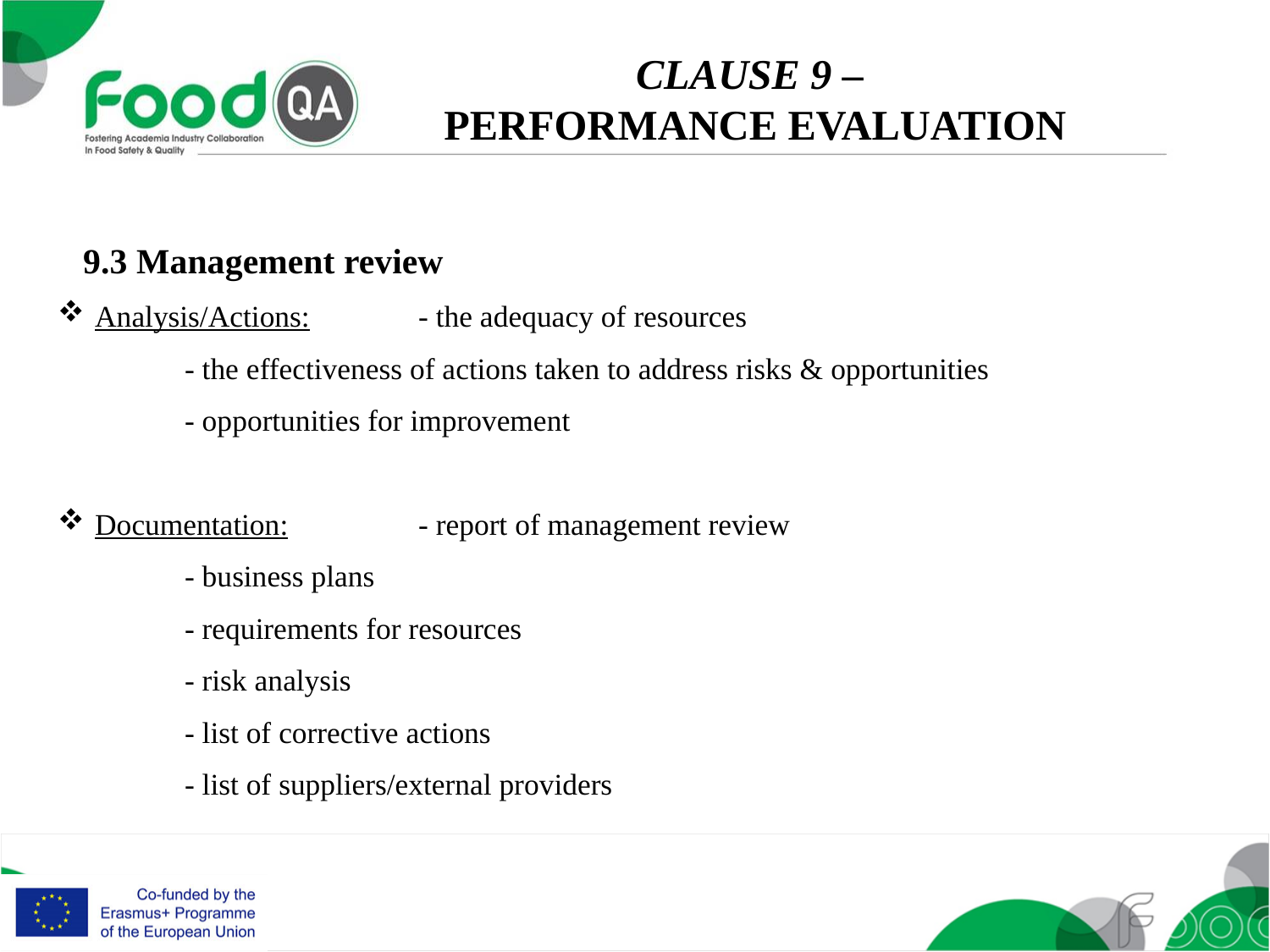

CLAUSE 9 –
PERFORMANCE EVALUATION
9.3 Management review
Analysis/Actions: 	- the adequacy of resources
	- the effectiveness of actions taken to address risks & opportunities
	- opportunities for improvement

Documentation:	- report of management review
	- business plans
	- requirements for resources
	- risk analysis
	- list of corrective actions
	- list of suppliers/external providers